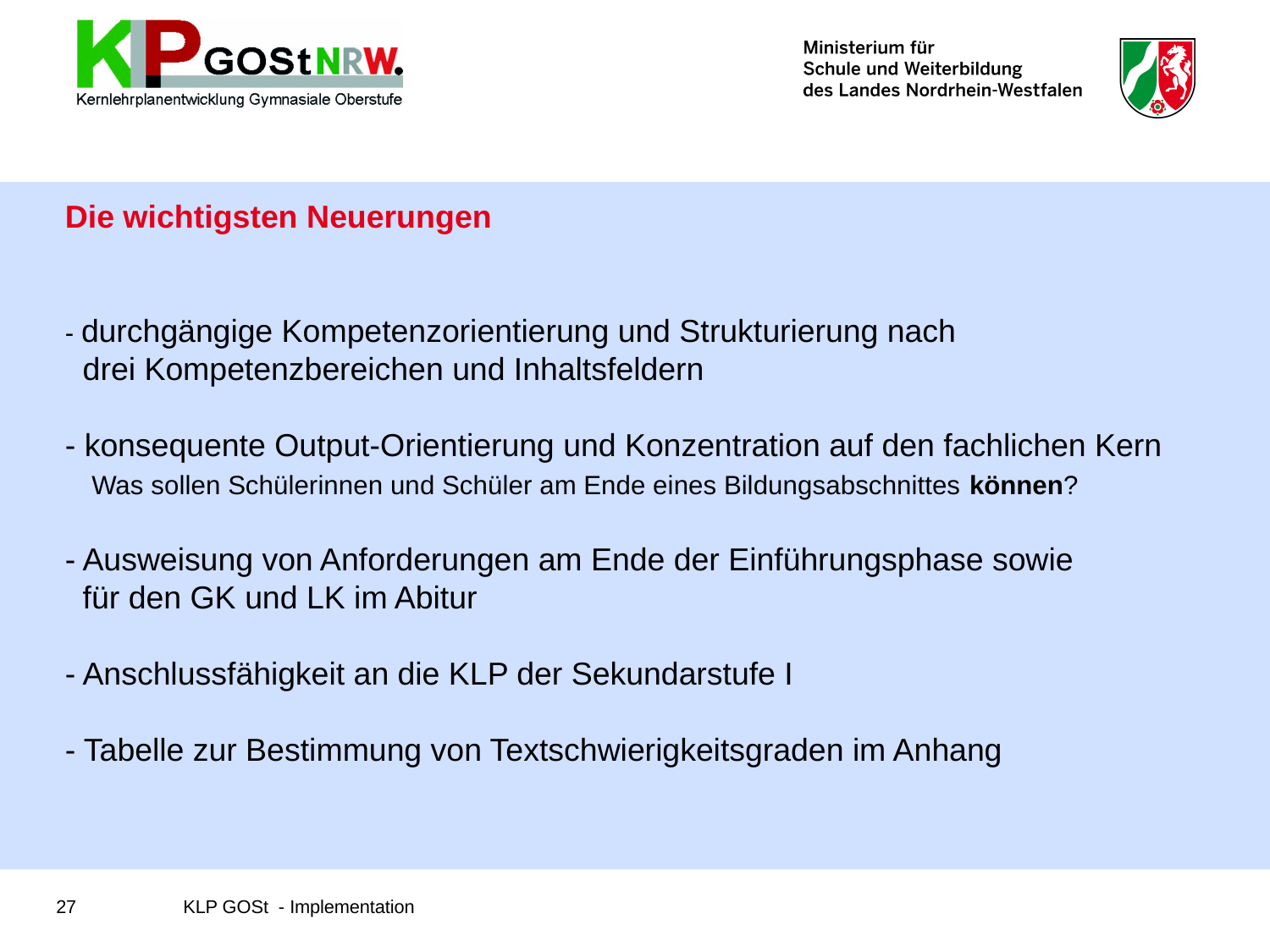

# Die wichtigsten Neuerungen - durchgängige Kompetenzorientierung und Strukturierung nach drei Kompetenzbereichen und Inhaltsfeldern - konsequente Output-Orientierung und Konzentration auf den fachlichen Kern Was sollen Schülerinnen und Schüler am Ende eines Bildungsabschnittes können? - Ausweisung von Anforderungen am Ende der Einführungsphase sowie für den GK und LK im Abitur - Anschlussfähigkeit an die KLP der Sekundarstufe I - Tabelle zur Bestimmung von Textschwierigkeitsgraden im Anhang
27	KLP GOSt  - Implementation